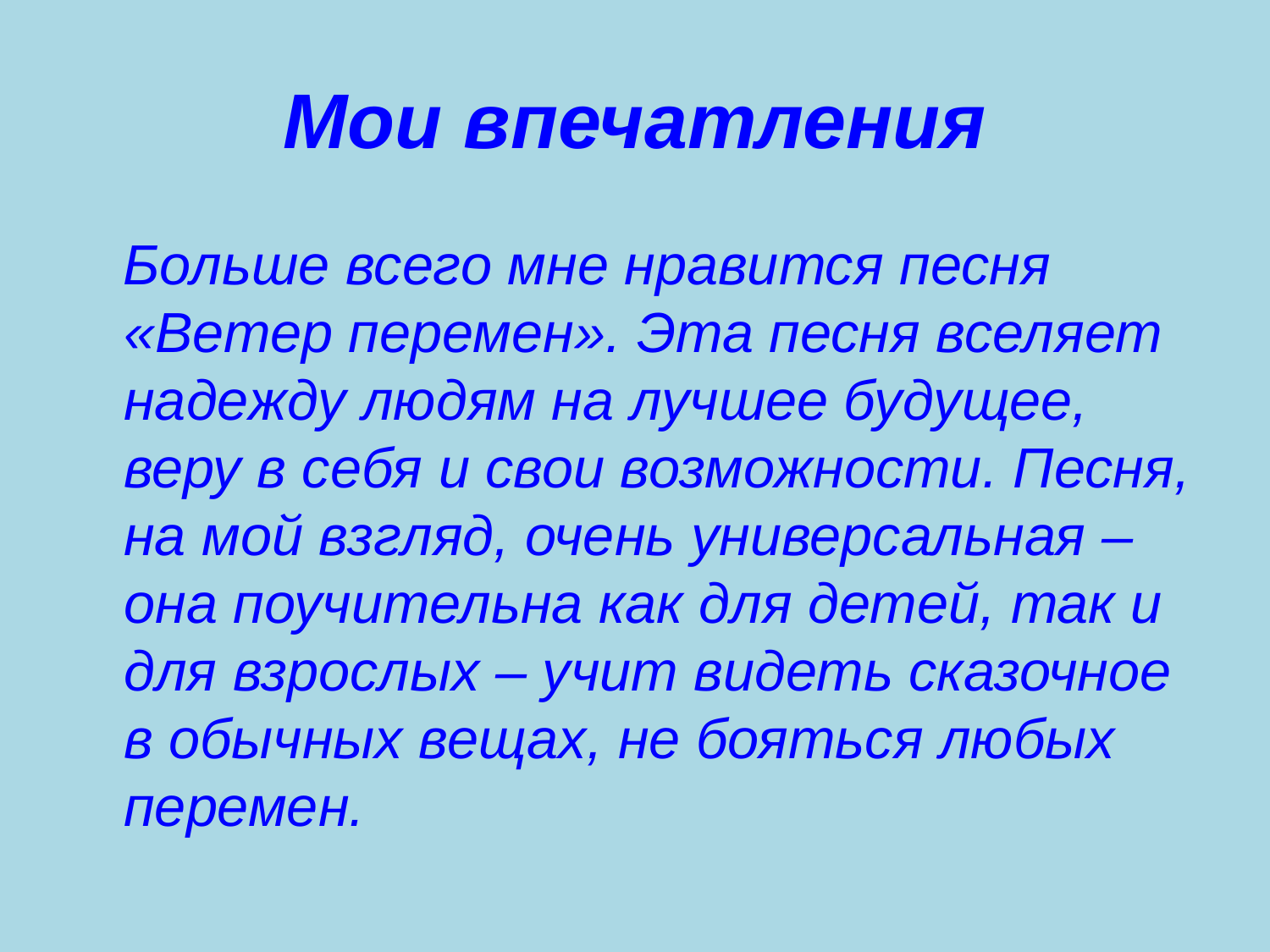

# Мои впечатления
   Больше всего мне нравится песня «Ветер перемен». Эта песня вселяет надежду людям на лучшее будущее, веру в себя и свои возможности. Песня, на мой взгляд, очень универсальная – она поучительна как для детей, так и для взрослых – учит видеть сказочное в обычных вещах, не бояться любых перемен.